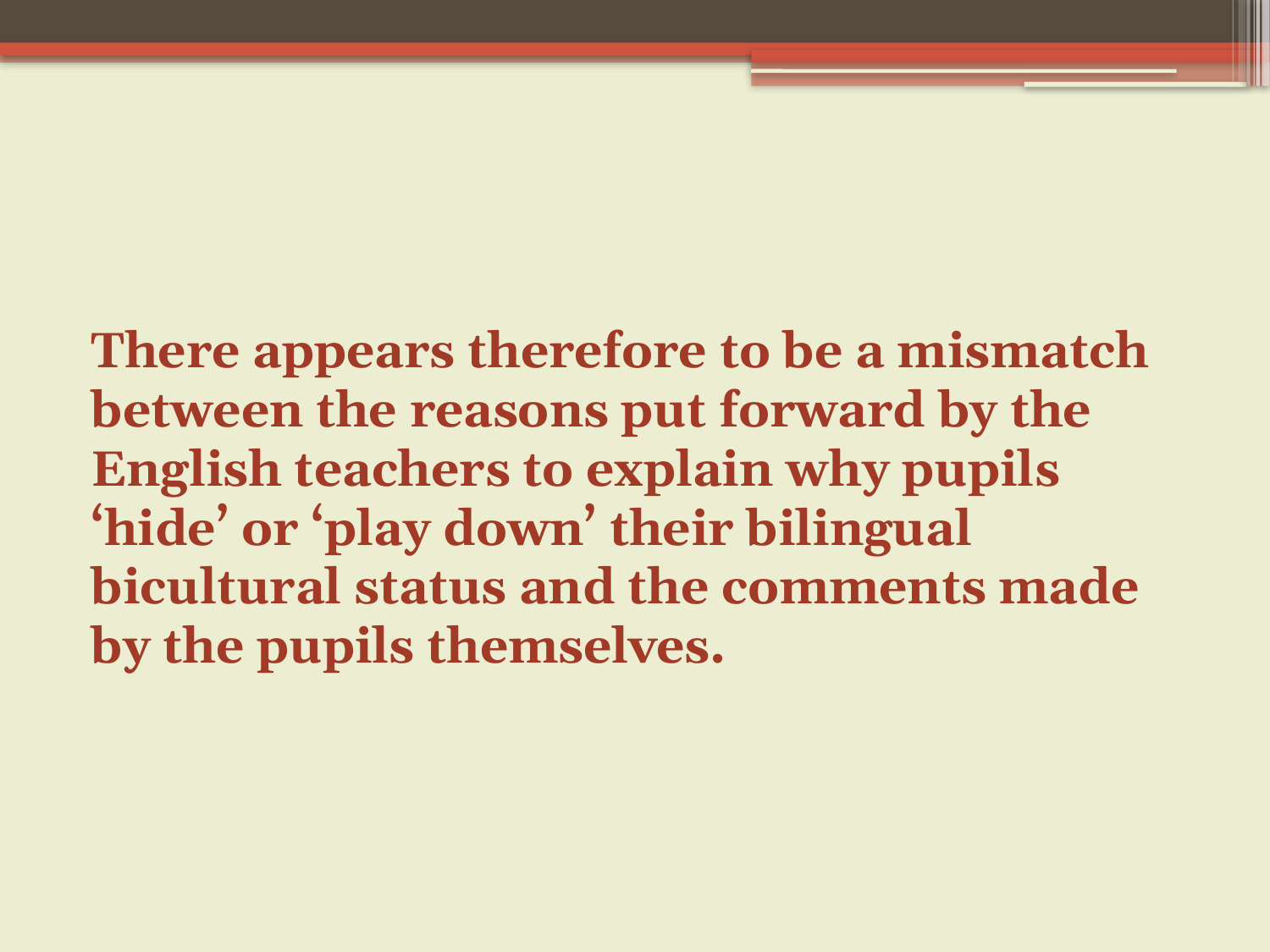

#
There appears therefore to be a mismatch between the reasons put forward by the English teachers to explain why pupils ‘hide’ or ‘play down’ their bilingual bicultural status and the comments made by the pupils themselves.